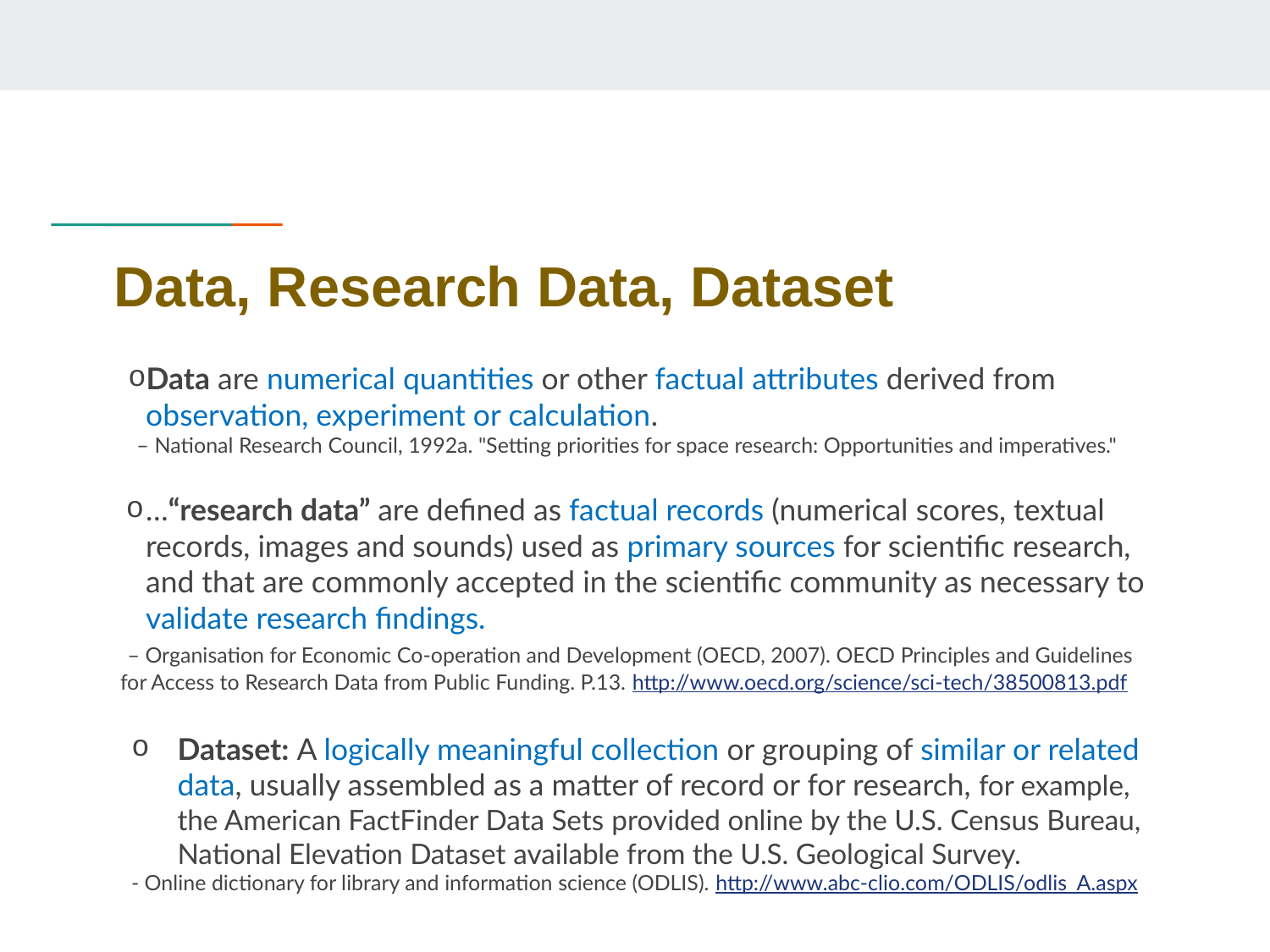

# Data, Research Data, Dataset
Data are numerical quantities or other factual attributes derived from observation, experiment or calculation.
   – National Research Council, 1992a. "Setting priorities for space research: Opportunities and imperatives."

…“research data” are defined as factual records (numerical scores, textual records, images and sounds) used as primary sources for scientific research, and that are commonly accepted in the scientific community as necessary to validate research findings.
 – Organisation for Economic Co-operation and Development (OECD, 2007). OECD Principles and Guidelines for Access to Research Data from Public Funding. P.13. http://www.oecd.org/science/sci-tech/38500813.pdf

Dataset: A logically meaningful collection or grouping of similar or related data, usually assembled as a matter of record or for research, for example, the American FactFinder Data Sets provided online by the U.S. Census Bureau, National Elevation Dataset available from the U.S. Geological Survey.
  - Online dictionary for library and information science (ODLIS). http://www.abc-clio.com/ODLIS/odlis_A.aspx